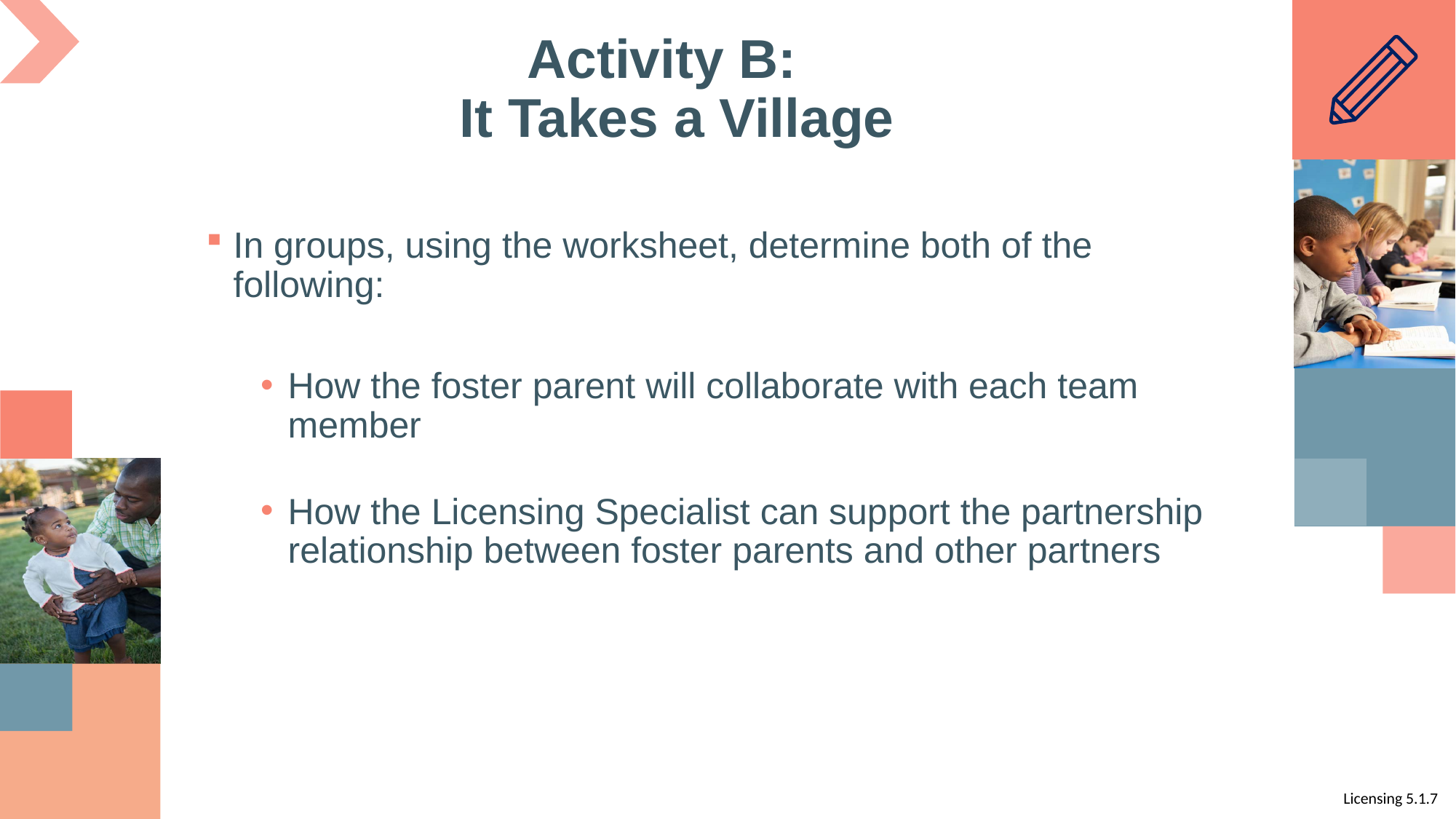

# Activity B: It Takes a Village
In groups, using the worksheet, determine both of the following:

How the foster parent will collaborate with each team member
How the Licensing Specialist can support the partnership relationship between foster parents and other partners

Licensing 5.1.7